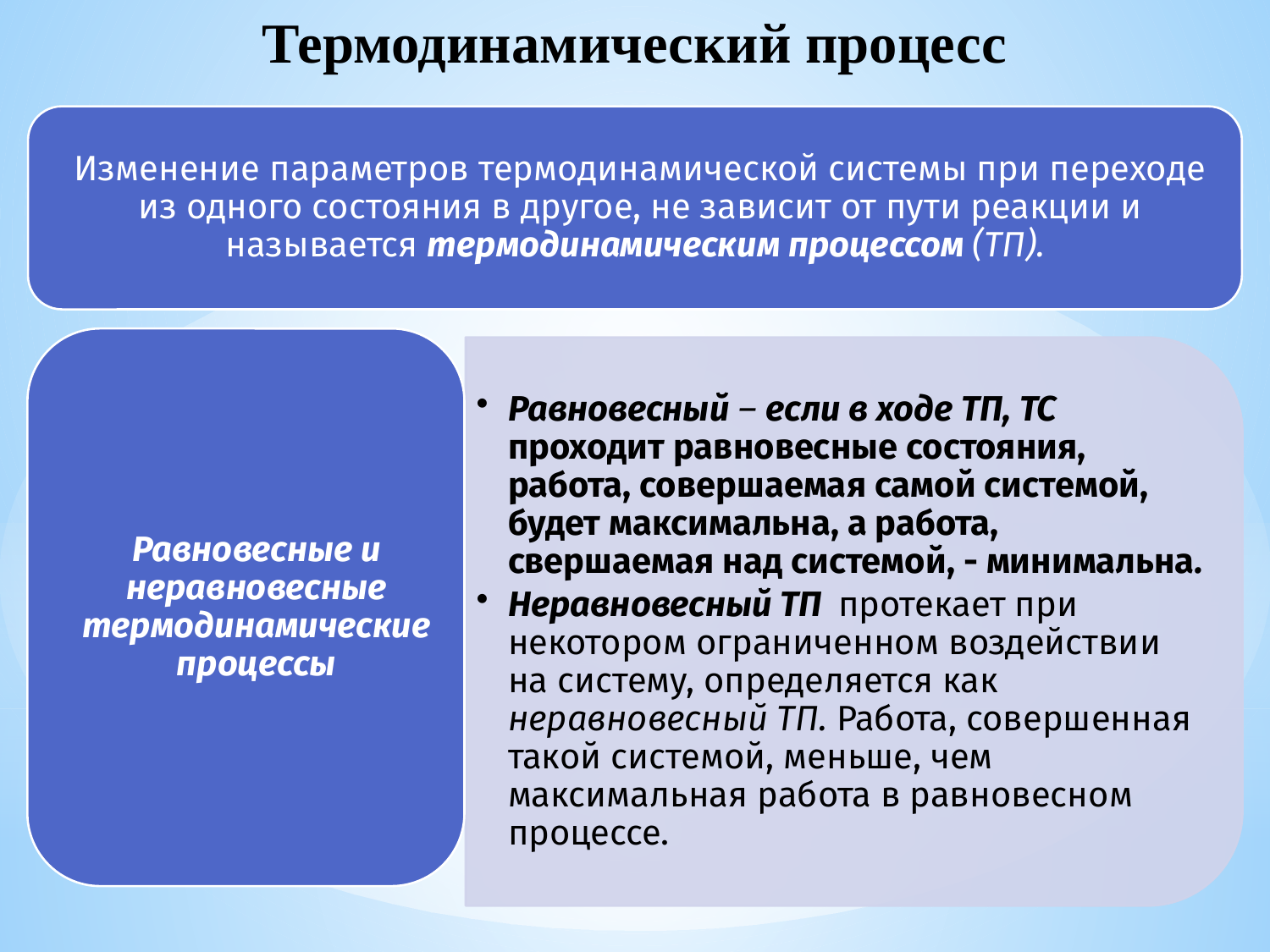

# Термодинамический процесс
Изменение параметров термодинамической системы при переходе из одного состояния в другое, не зависит от пути реакции и называется термодинамическим процессом (ТП).
Равновесный – если в ходе ТП, ТС проходит равновесные состояния, работа, совершаемая самой системой, будет максимальна, а работа, свершаемая над системой, - минимальна.
Неравновесный ТП  протекает при некотором ограниченном воздействии на систему, определяется как неравновесный ТП. Работа, совершенная такой системой, меньше, чем максимальная работа в равновесном процессе.
Равновесные и неравновесные термодинамические процессы